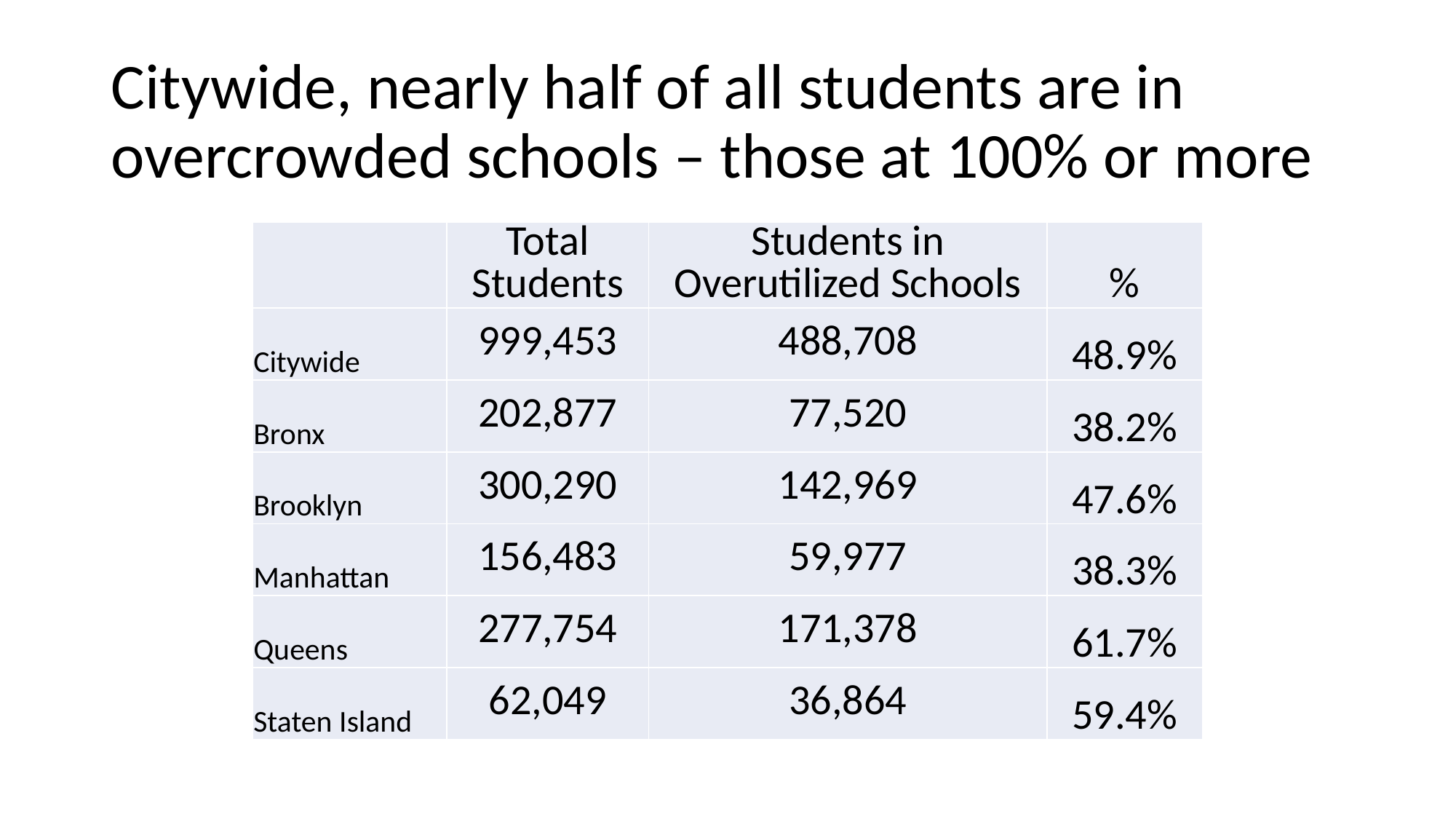

# Citywide, nearly half of all students are in overcrowded schools – those at 100% or more
|  | Total Students | Students in Overutilized Schools | % |
| --- | --- | --- | --- |
| Citywide | 999,453 | 488,708 | 48.9% |
| Bronx | 202,877 | 77,520 | 38.2% |
| Brooklyn | 300,290 | 142,969 | 47.6% |
| Manhattan | 156,483 | 59,977 | 38.3% |
| Queens | 277,754 | 171,378 | 61.7% |
| Staten Island | 62,049 | 36,864 | 59.4% |